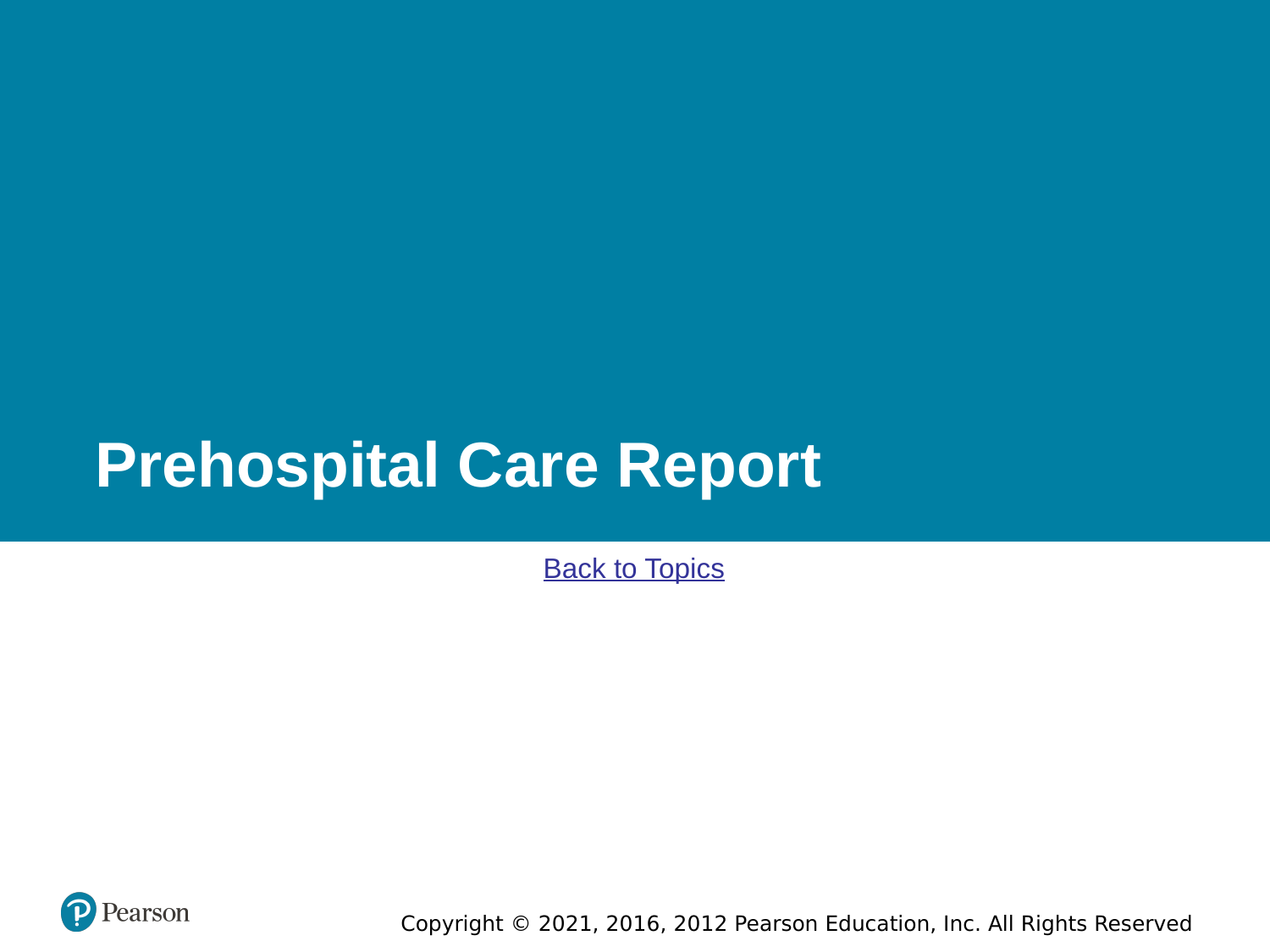

# Prehospital Care Report
Back to Topics